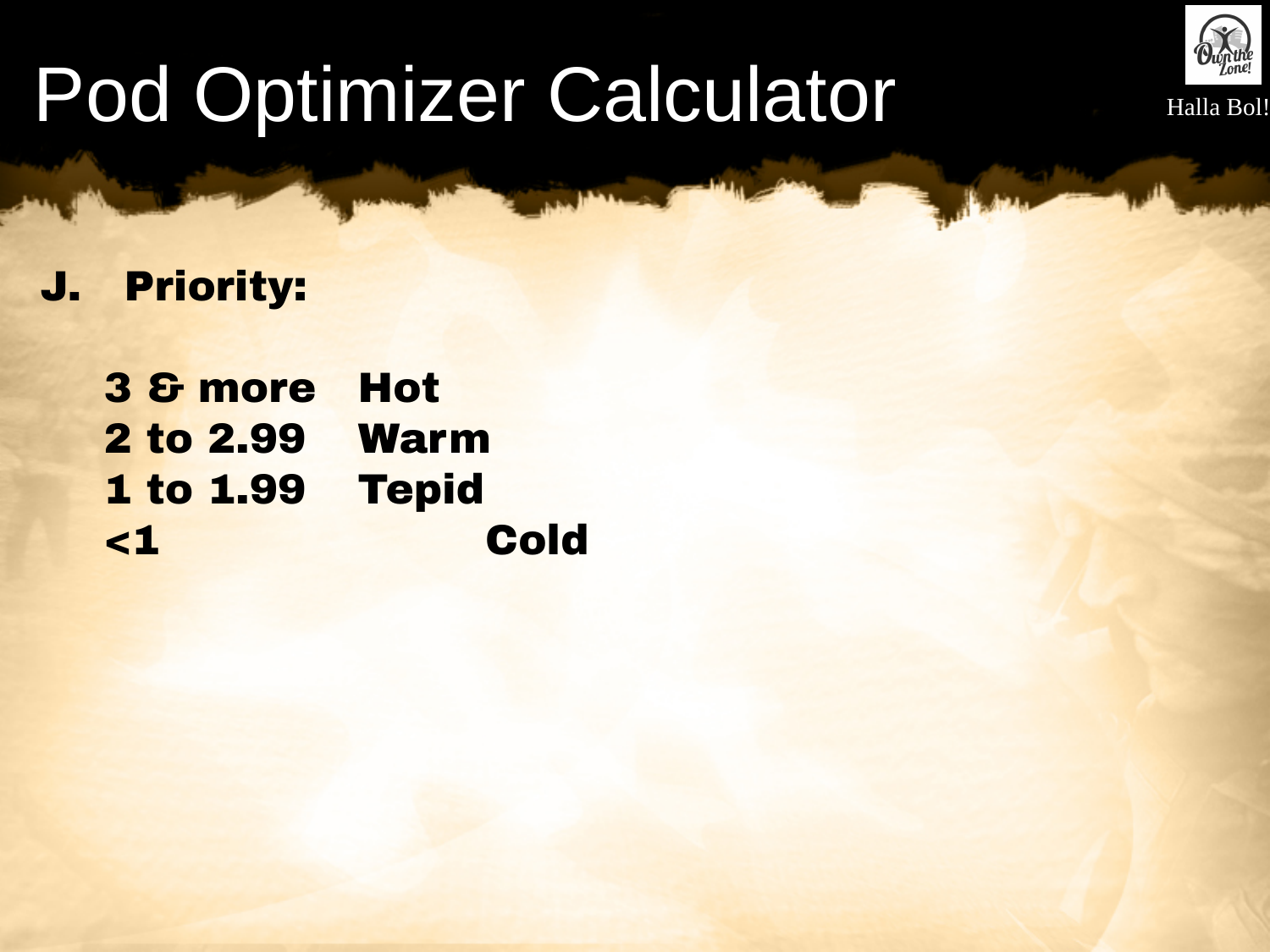

# Pod Optimizer Calculator
J.   Priority:

3 & more	Hot
2 to 2.99	Warm
1 to 1.99	Tepid
<1		         Cold